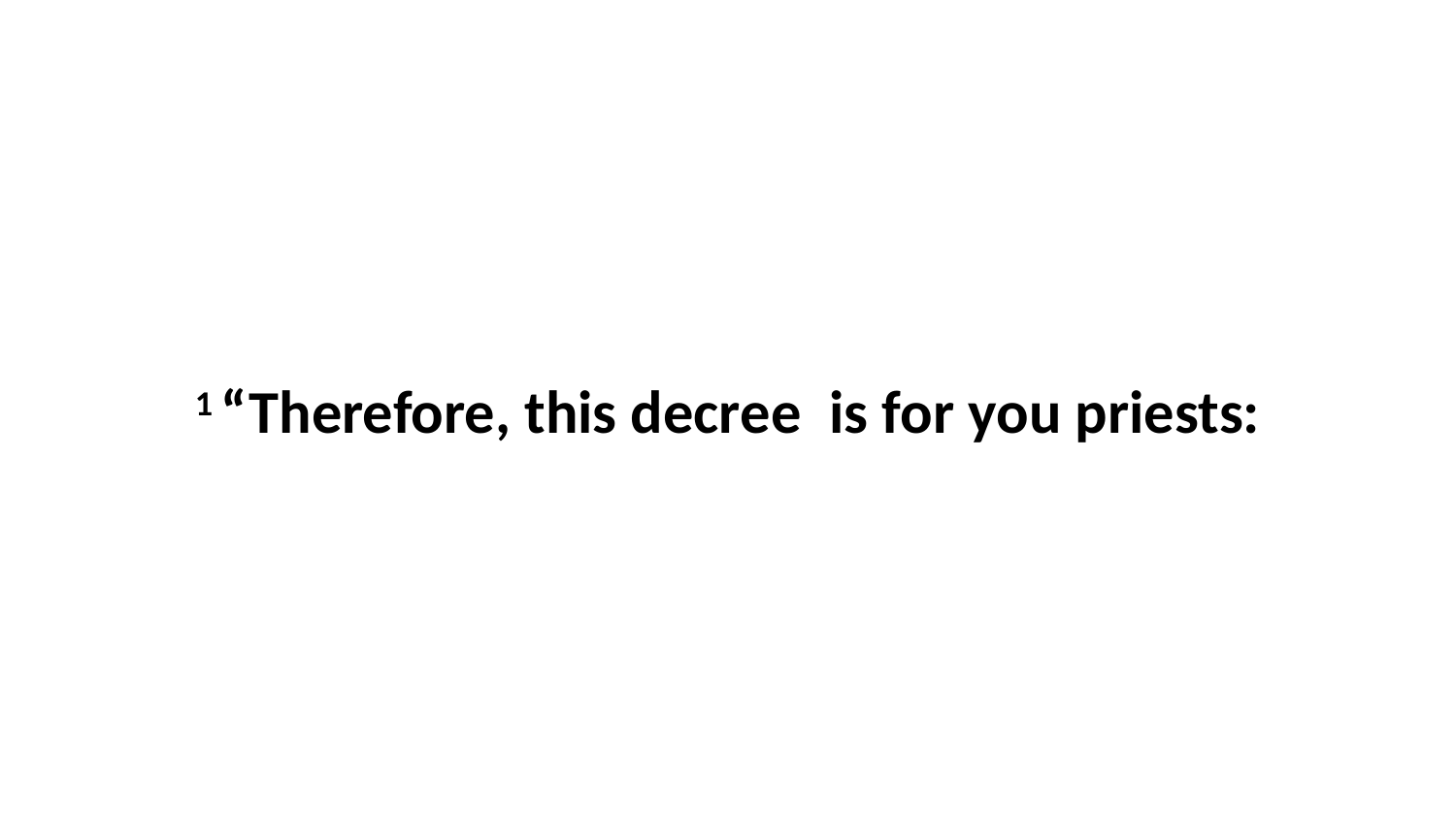

1 “Therefore, this decree  is for you priests: